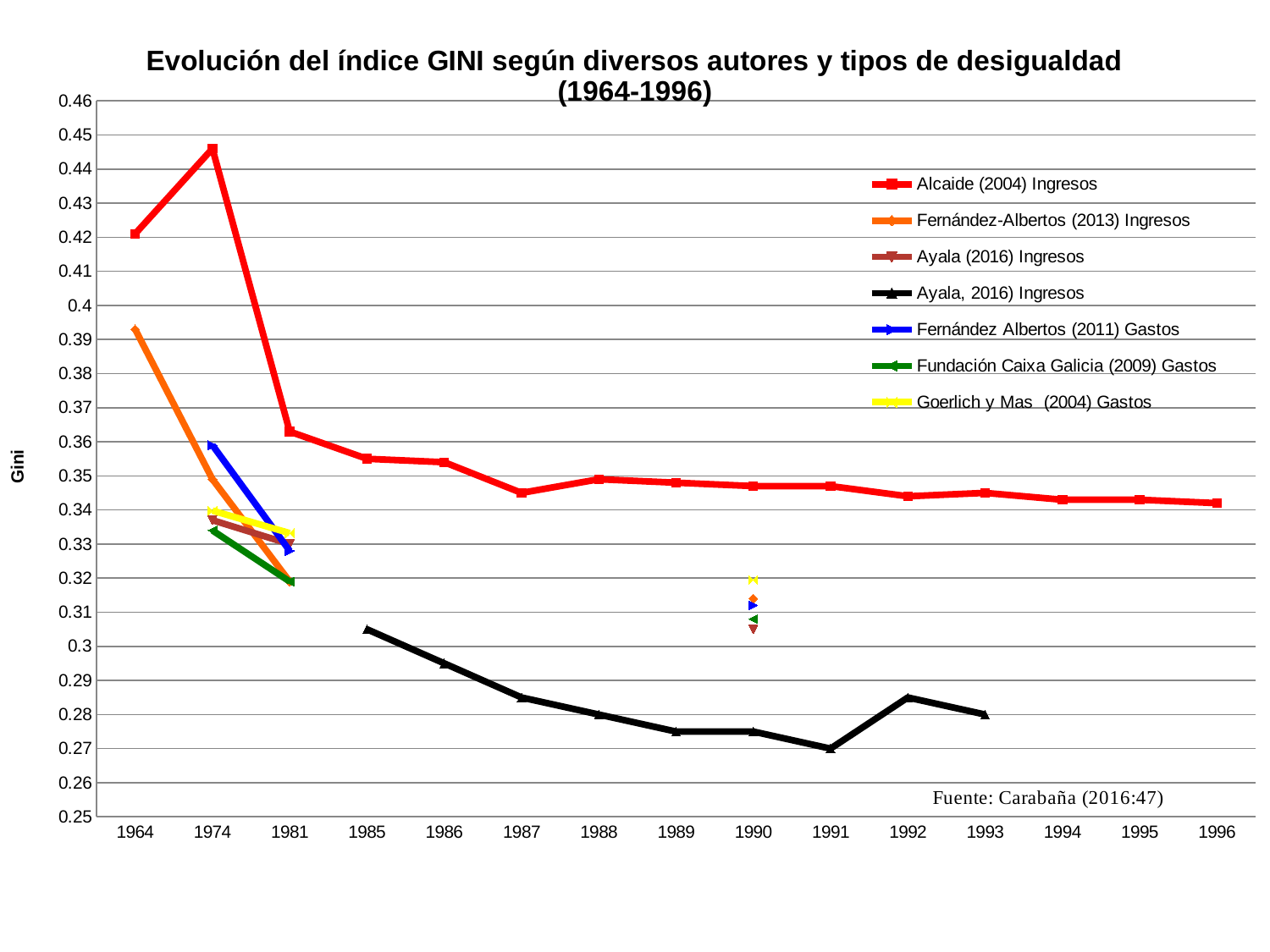

### Chart: Evolución del índice GINI según diversos autores y tipos de desigualdad (1964-1996)

| Category | Alcaide (2004) Ingresos | Fernández-Albertos (2013) Ingresos | Ayala (2016) Ingresos | Ayala, 2016) Ingresos | Fernández Albertos (2011) Gastos | Fundación Caixa Galicia (2009) Gastos | Goerlich y Mas  (2004) Gastos |
|---|---|---|---|---|---|---|---|
| 1964.0 | 0.421 | 0.393 | None | None | None | None | None |
| 1974.0 | 0.446 | 0.349 | 0.337 | None | 0.359 | 0.334 | 0.3398 |
| 1981.0 | 0.363 | 0.319 | 0.33 | None | 0.328 | 0.319 | 0.3332 |
| 1985.0 | 0.355 | None | None | 0.305 | None | None | None |
| 1986.0 | 0.354 | None | None | 0.295 | None | None | None |
| 1987.0 | 0.345 | None | None | 0.285 | None | None | None |
| 1988.0 | 0.349 | None | None | 0.28 | None | None | None |
| 1989.0 | 0.348 | None | None | 0.275 | None | None | None |
| 1990.0 | 0.347 | 0.314 | 0.305 | 0.275 | 0.312 | 0.308 | 0.3195 |
| 1991.0 | 0.347 | None | None | 0.27 | None | None | None |
| 1992.0 | 0.344 | None | None | 0.285 | None | None | None |
| 1993.0 | 0.345 | None | None | 0.28 | None | None | None |
| 1994.0 | 0.343 | None | None | None | None | None | None |
| 1995.0 | 0.343 | None | None | None | None | None | None |
| 1996.0 | 0.342 | None | None | None | None | None | None |